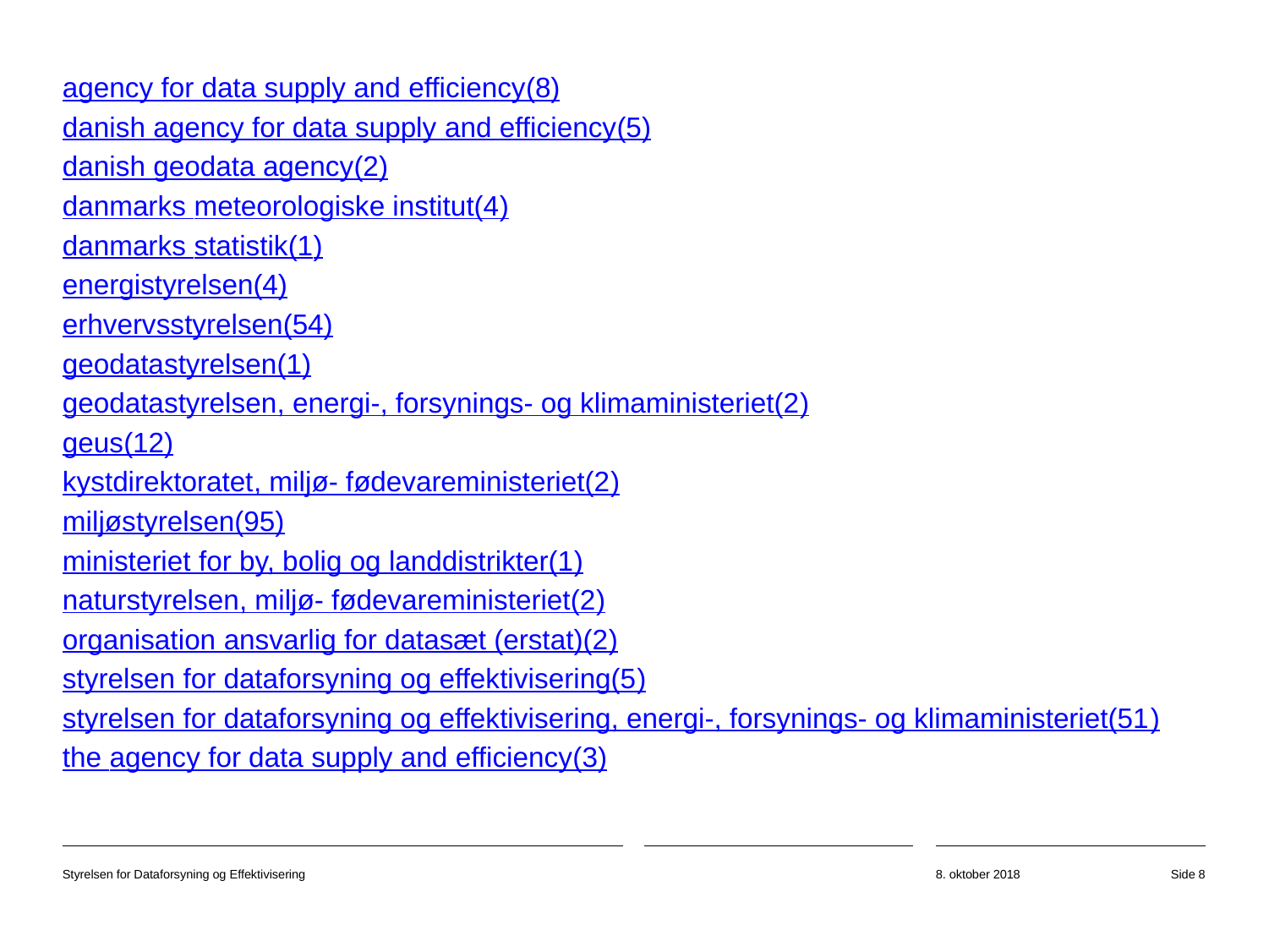

agency for data supply and efficiency(8)
danish agency for data supply and efficiency(5)
danish geodata agency(2)
danmarks meteorologiske institut(4)
danmarks statistik(1)
energistyrelsen(4)
erhvervsstyrelsen(54)
geodatastyrelsen(1)
geodatastyrelsen, energi-, forsynings- og klimaministeriet(2)
geus(12)
kystdirektoratet, miljø- fødevareministeriet(2)
miljøstyrelsen(95)
ministeriet for by, bolig og landdistrikter(1)
naturstyrelsen, miljø- fødevareministeriet(2)
organisation ansvarlig for datasæt (erstat)(2)
styrelsen for dataforsyning og effektivisering(5)
styrelsen for dataforsyning og effektivisering, energi-, forsynings- og klimaministeriet(51)
the agency for data supply and efficiency(3)
#
Styrelsen for Dataforsyning og Effektivisering
8. oktober 2018
Side 8